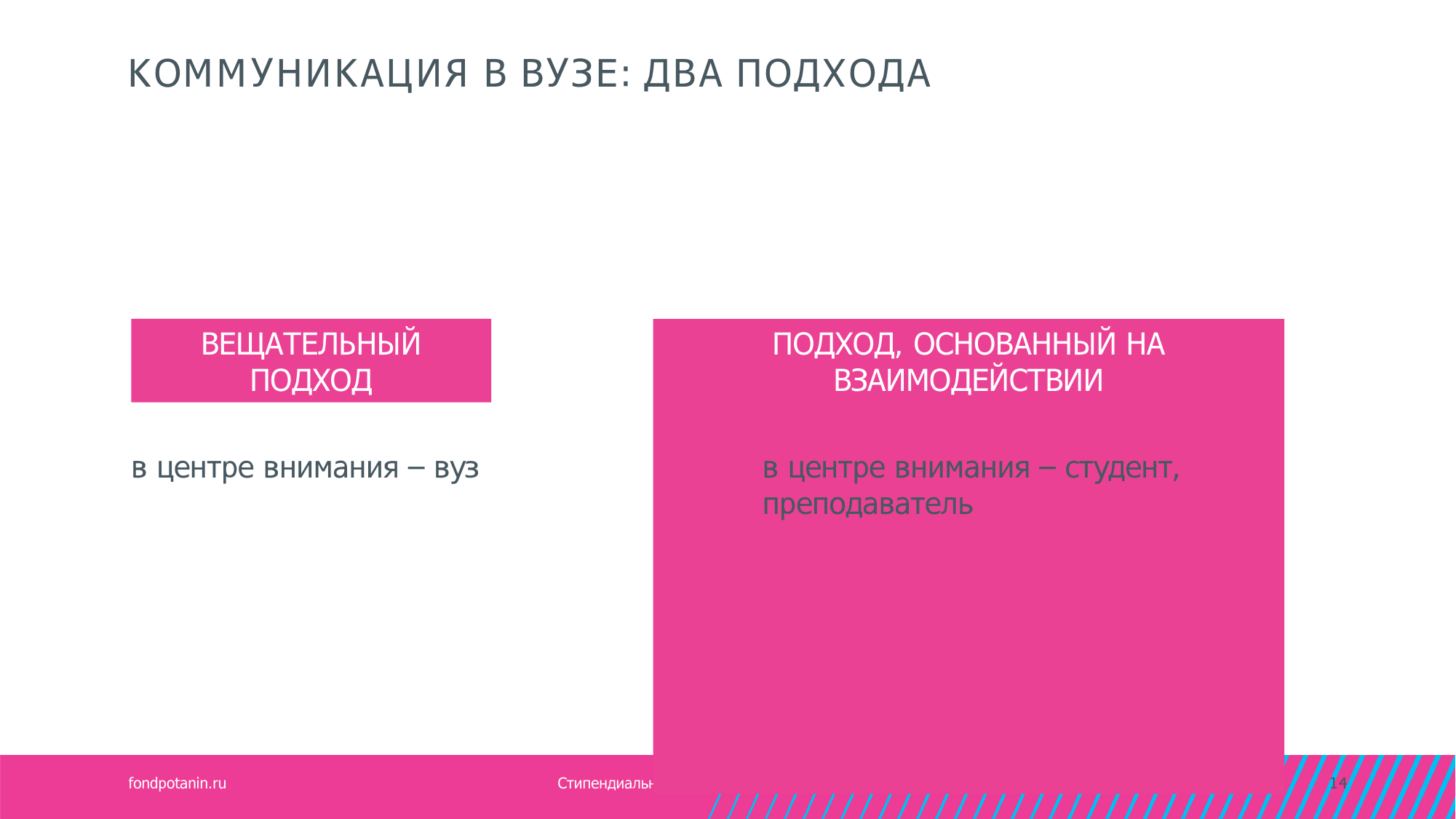

Коммуникация в вузе: два подхода
ВЕЩАТЕЛЬНЫЙ ПОДХОД
ПОДХОД, ОСНОВАННЫЙ НА ВЗАИМОДЕЙСТВИИ
в центре внимания – вуз
в центре внимания – студент, преподаватель